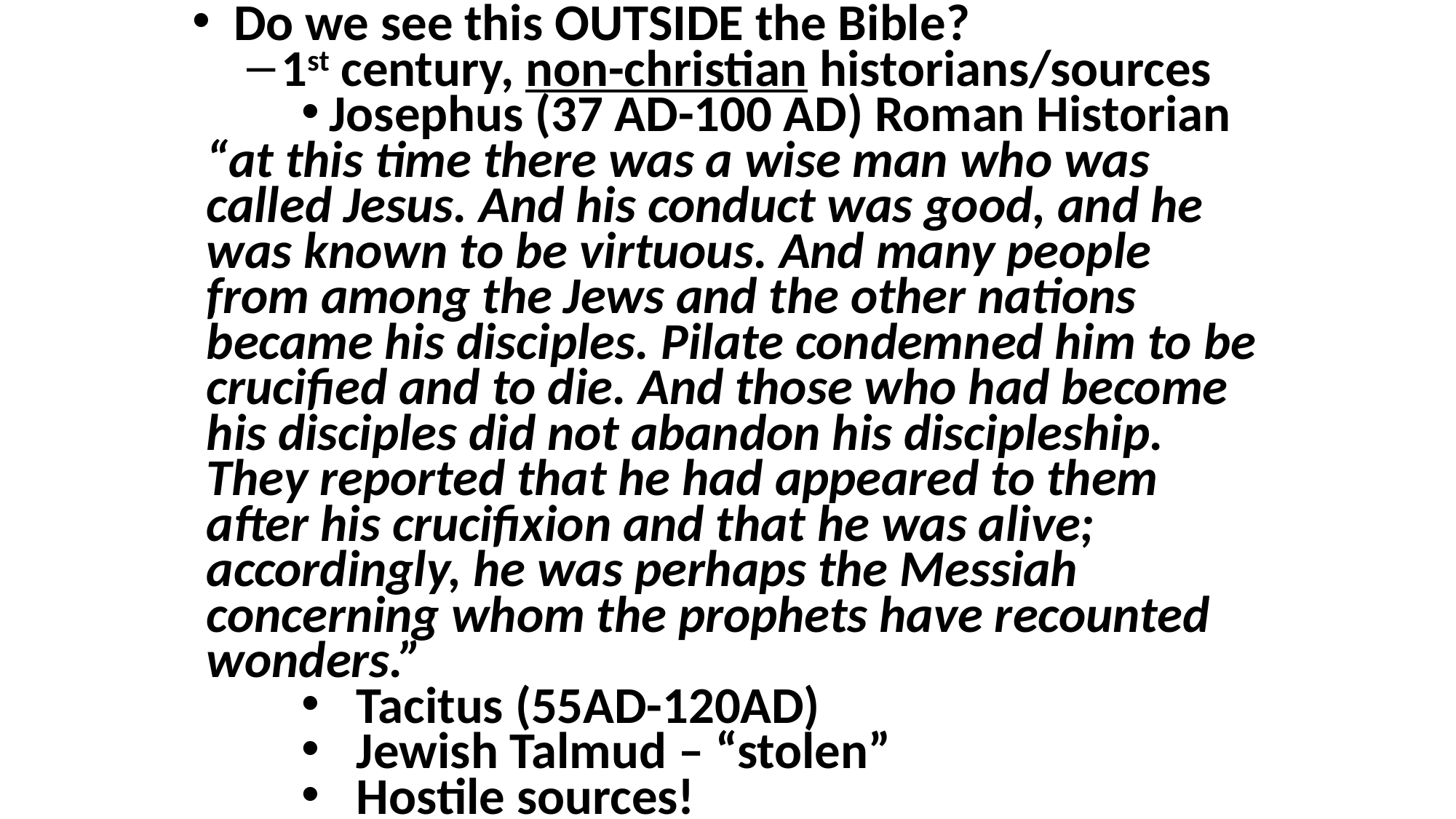

Do we see this OUTSIDE the Bible?
1st century, non-christian historians/sources
Josephus (37 AD-100 AD) Roman Historian
“at this time there was a wise man who was called Jesus. And his conduct was good, and he was known to be virtuous. And many people from among the Jews and the other nations became his disciples. Pilate condemned him to be crucified and to die. And those who had become his disciples did not abandon his discipleship. They reported that he had appeared to them after his crucifixion and that he was alive; accordingly, he was perhaps the Messiah concerning whom the prophets have recounted wonders.”
Tacitus (55AD-120AD)
Jewish Talmud – “stolen”
Hostile sources!